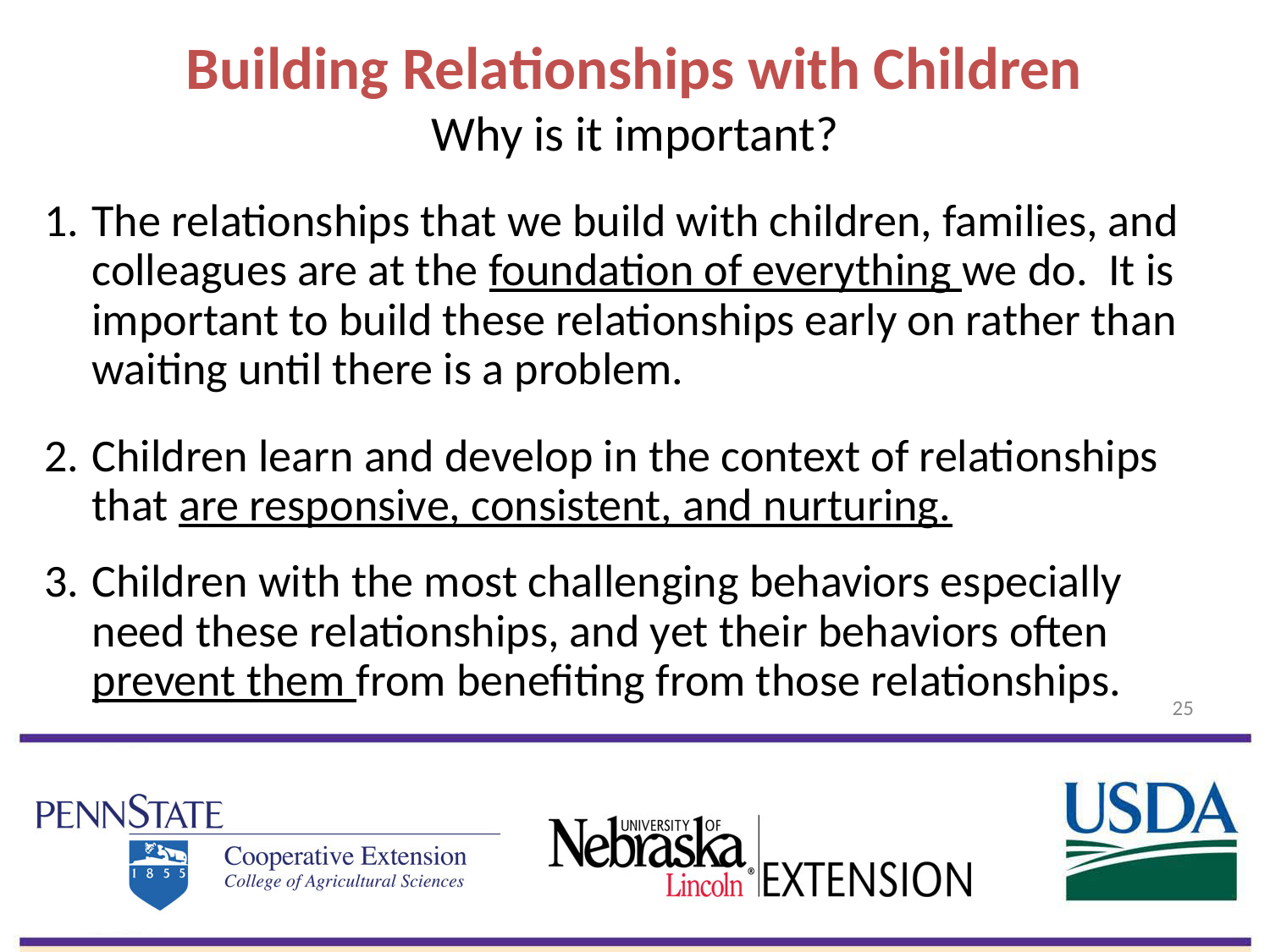

Building Relationships with Children
Why is it important?
The relationships that we build with children, families, and colleagues are at the foundation of everything we do.  It is important to build these relationships early on rather than waiting until there is a problem.

Children learn and develop in the context of relationships      that are responsive, consistent, and nurturing.

Children with the most challenging behaviors especially      need these relationships, and yet their behaviors often prevent them from benefiting from those relationships.

25